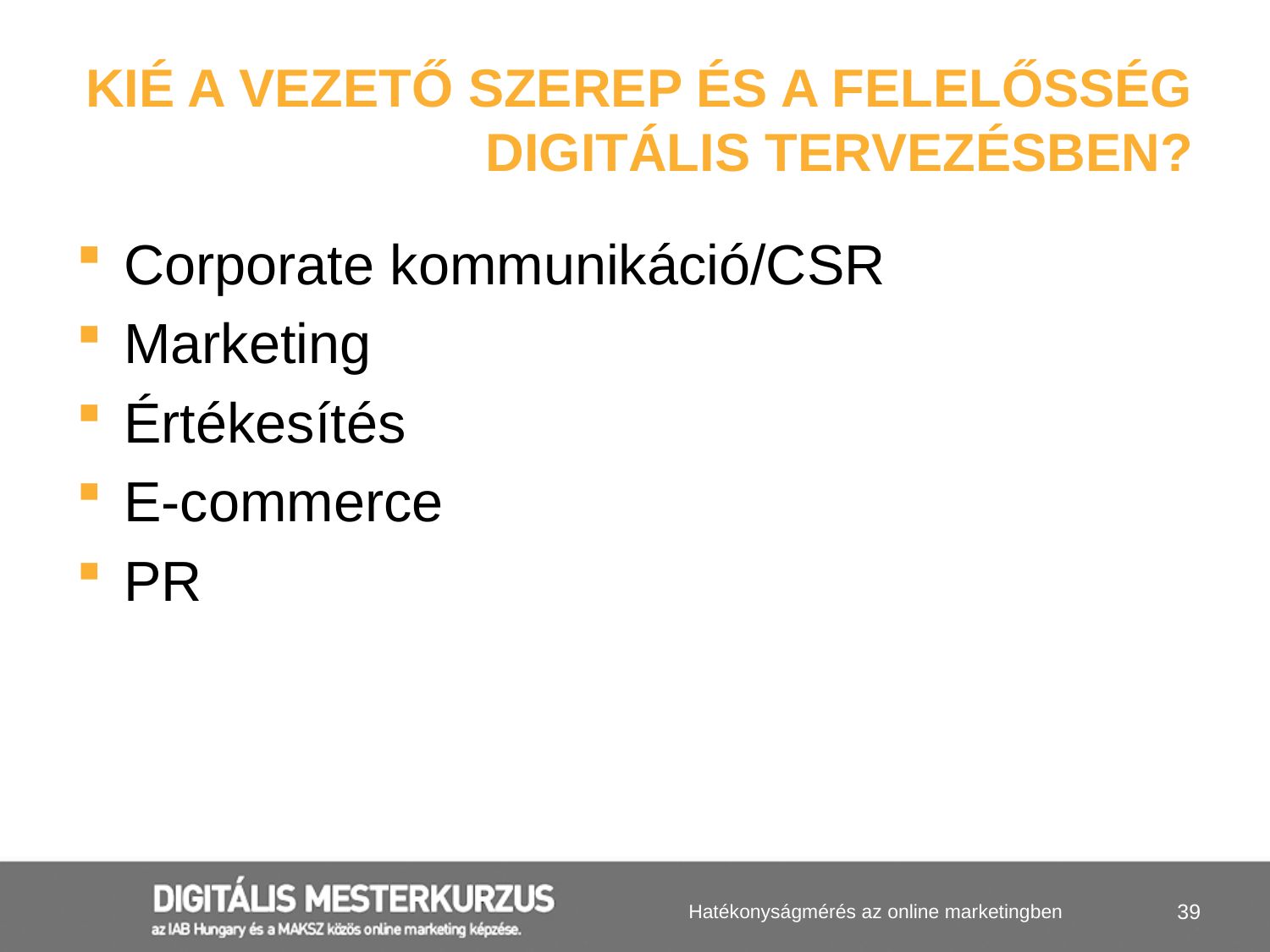

# Kié a vezető szerep és a felelősség digitális Tervezésben?
Corporate kommunikáció/CSR
Marketing
Értékesítés
E-commerce
PR

Hatékonyságmérés az online marketingben